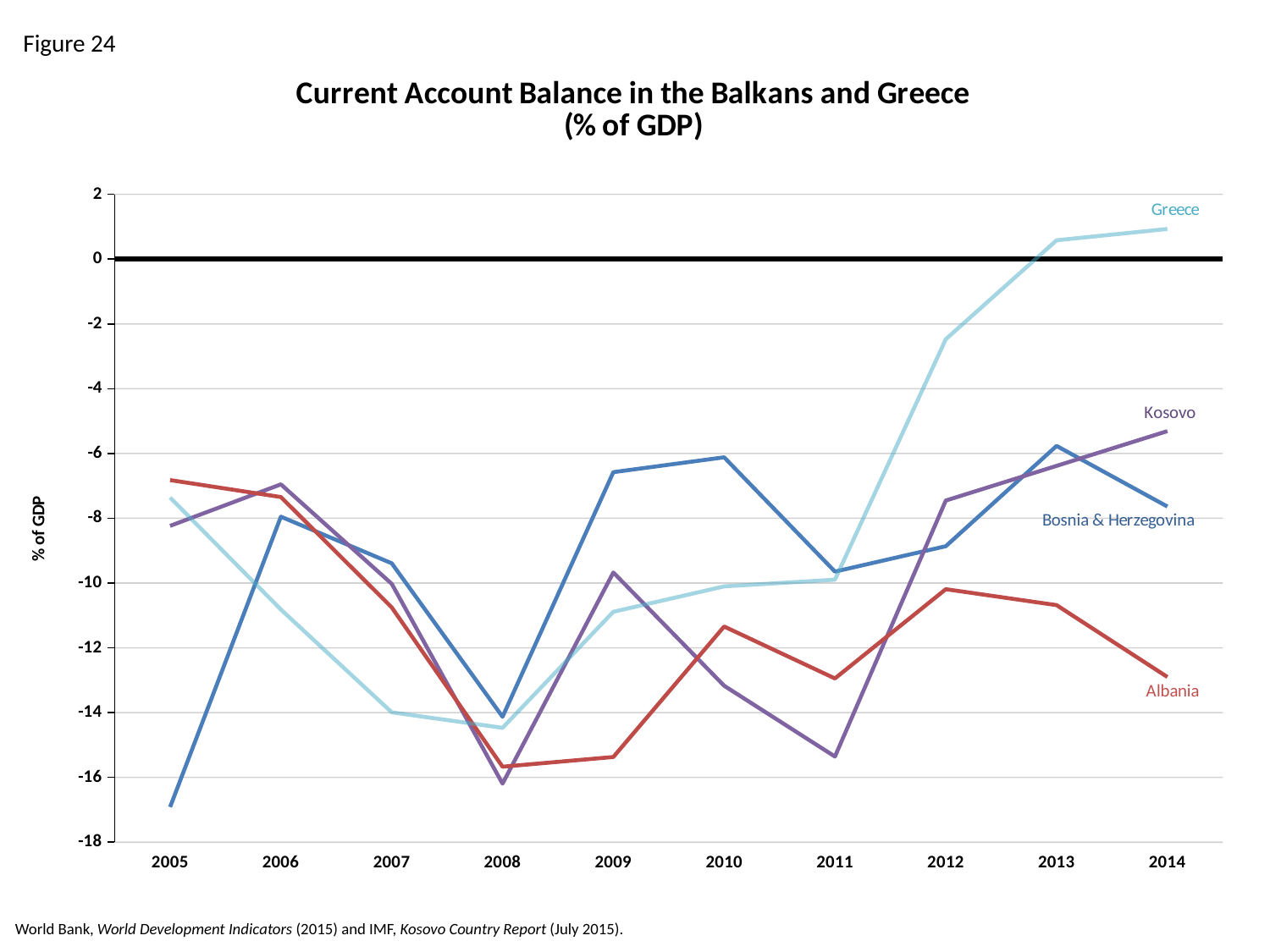

Figure 24

### Chart: Current Account Balance in the Balkans and Greece
(% of GDP)

| Category | Bosnia and Herzegovina | Kosovo | Albania | Greece |
|---|---|---|---|---|
|  | -16.91545589034655 | -8.235881874369273 | -6.822227282343496 | -7.361837506002322 |
|  | -7.952909532585914 | -6.9538457574135935 | -7.346290574924079 | -10.81874205256427 |
|  | -9.391407928881279 | -10.026050273644405 | -10.75424507009398 | -13.991029417735495 |
|  | -14.129170550133427 | -16.19234863316316 | -15.669398661356826 | -14.469977327058423 |
|  | -6.575514126522874 | -9.674647206813185 | -15.371006925735989 | -10.887499185051695 |
|  | -6.117578690818937 | -13.171185012314341 | -11.34216314166193 | -10.104665716819317 |
|  | -9.648125902133732 | -15.3561035986055 | -12.945923739873457 | -9.897627331067277 |
|  | -8.864192397828555 | -7.4532068001220475 | -10.190514441130766 | -2.4735544017588746 |
|  | -5.766117793531509 | -6.381679535566348 | -10.682165204209781 | 0.5814812645636088 |
|  | -7.6396494587148105 | -5.31015227101065 | -12.90143831783252 | 0.9302595373105719 |
World Bank, World Development Indicators (2015) and IMF, Kosovo Country Report (July 2015).